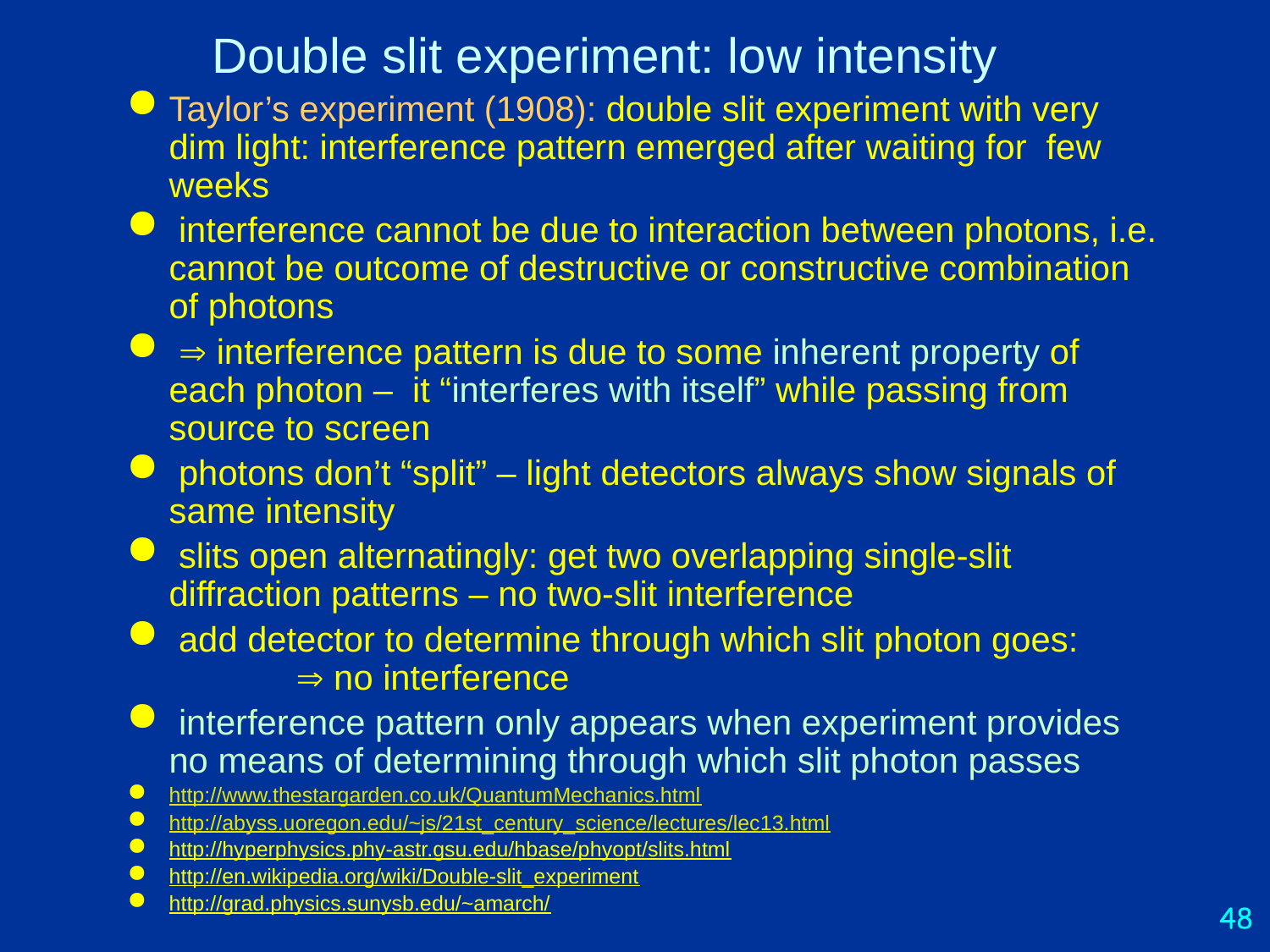

# Double slit experiment: low intensity
Taylor’s experiment (1908): double slit experiment with very dim light: interference pattern emerged after waiting for  few weeks
 interference cannot be due to interaction between photons, i.e. cannot be outcome of destructive or constructive combination of photons
 ⇒ interference pattern is due to some inherent property of each photon –  it “interferes with itself” while passing from source to screen
 photons don’t “split” – light detectors always show signals of same intensity
 slits open alternatingly: get two overlapping single-slit diffraction patterns – no two-slit interference
 add detector to determine through which slit photon goes: 	⇒ no interference
 interference pattern only appears when experiment provides no means of determining through which slit photon passes
http://www.thestargarden.co.uk/QuantumMechanics.html
http://abyss.uoregon.edu/~js/21st_century_science/lectures/lec13.html
http://hyperphysics.phy-astr.gsu.edu/hbase/phyopt/slits.html
http://en.wikipedia.org/wiki/Double-slit_experiment
http://grad.physics.sunysb.edu/~amarch/